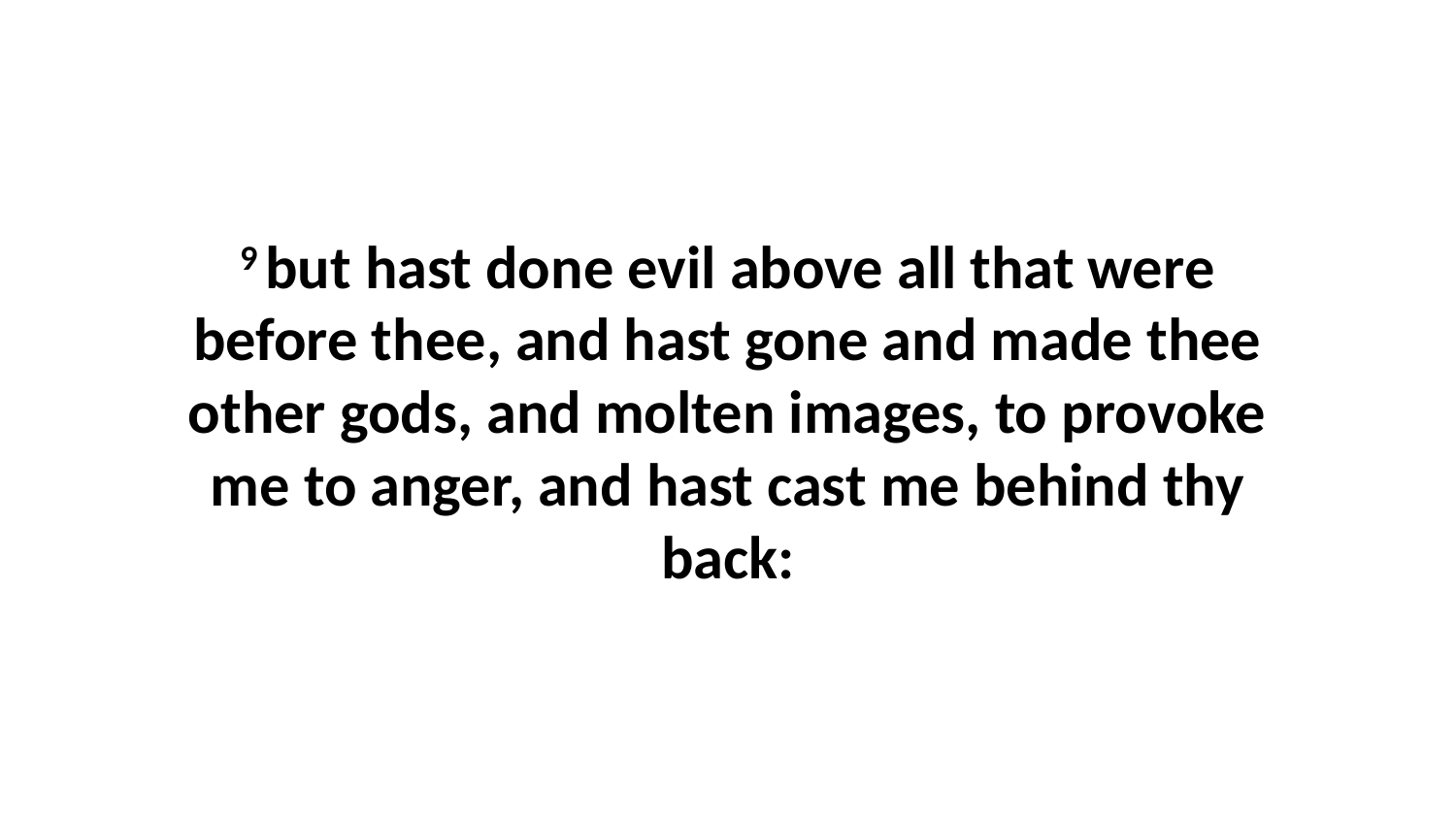

9 but hast done evil above all that were before thee, and hast gone and made thee other gods, and molten images, to provoke me to anger, and hast cast me behind thy back: